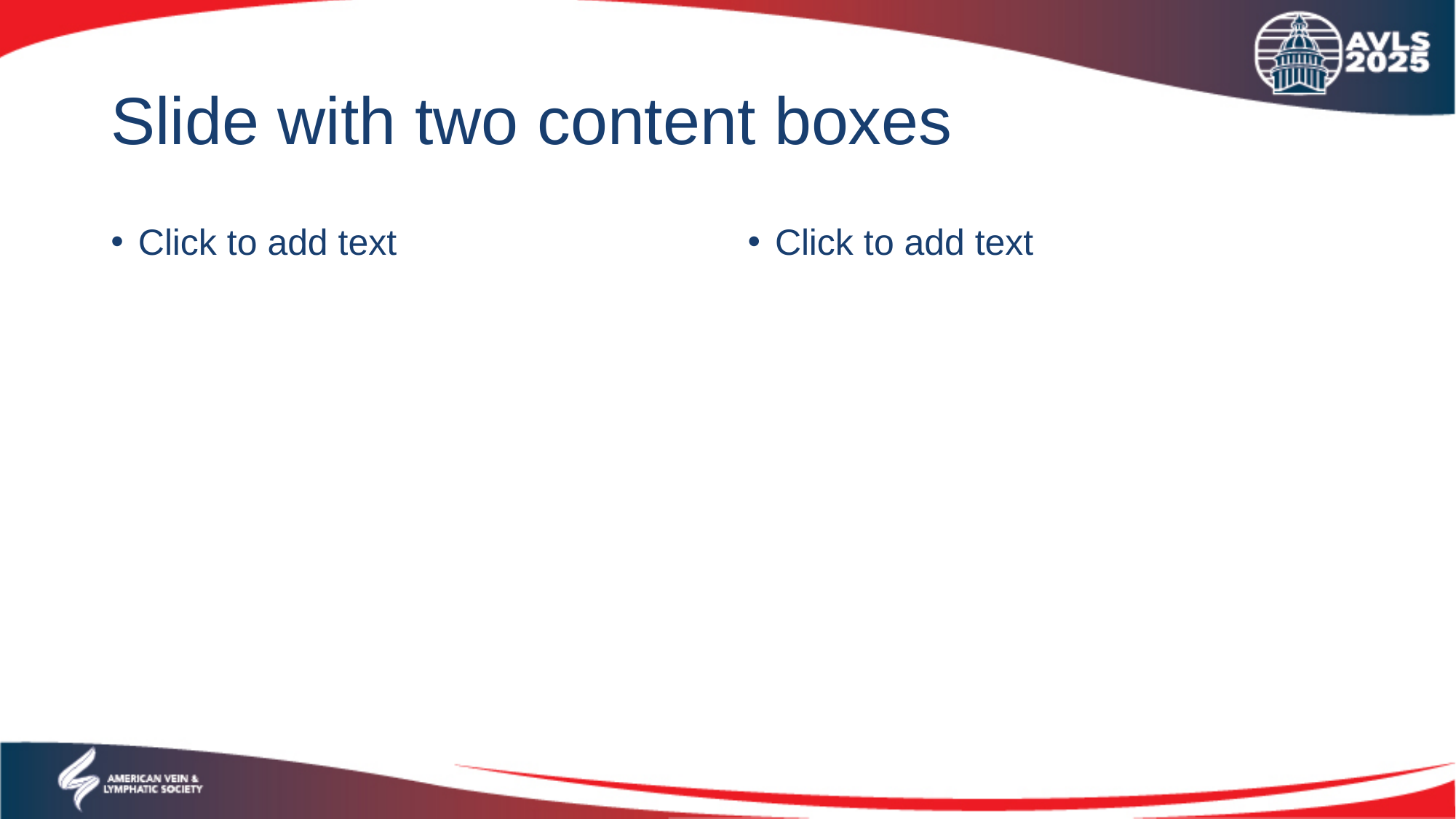

# Slide with two content boxes
Click to add text
Click to add text